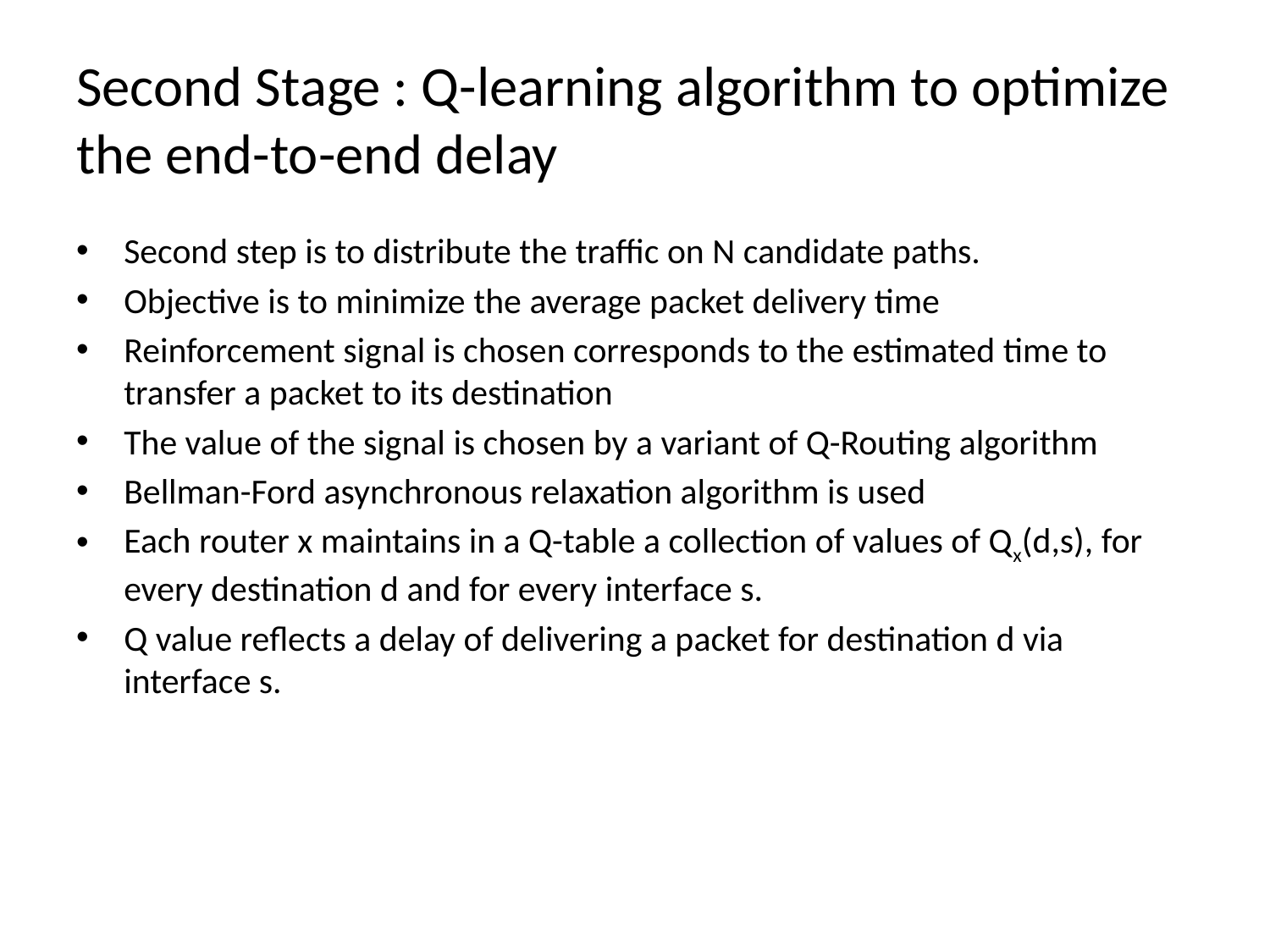

# Second Stage : Q-learning algorithm to optimize the end-to-end delay
Second step is to distribute the traffic on N candidate paths.
Objective is to minimize the average packet delivery time
Reinforcement signal is chosen corresponds to the estimated time to transfer a packet to its destination
The value of the signal is chosen by a variant of Q-Routing algorithm
Bellman-Ford asynchronous relaxation algorithm is used
Each router x maintains in a Q-table a collection of values of Qx(d,s), for every destination d and for every interface s.
Q value reflects a delay of delivering a packet for destination d via interface s.